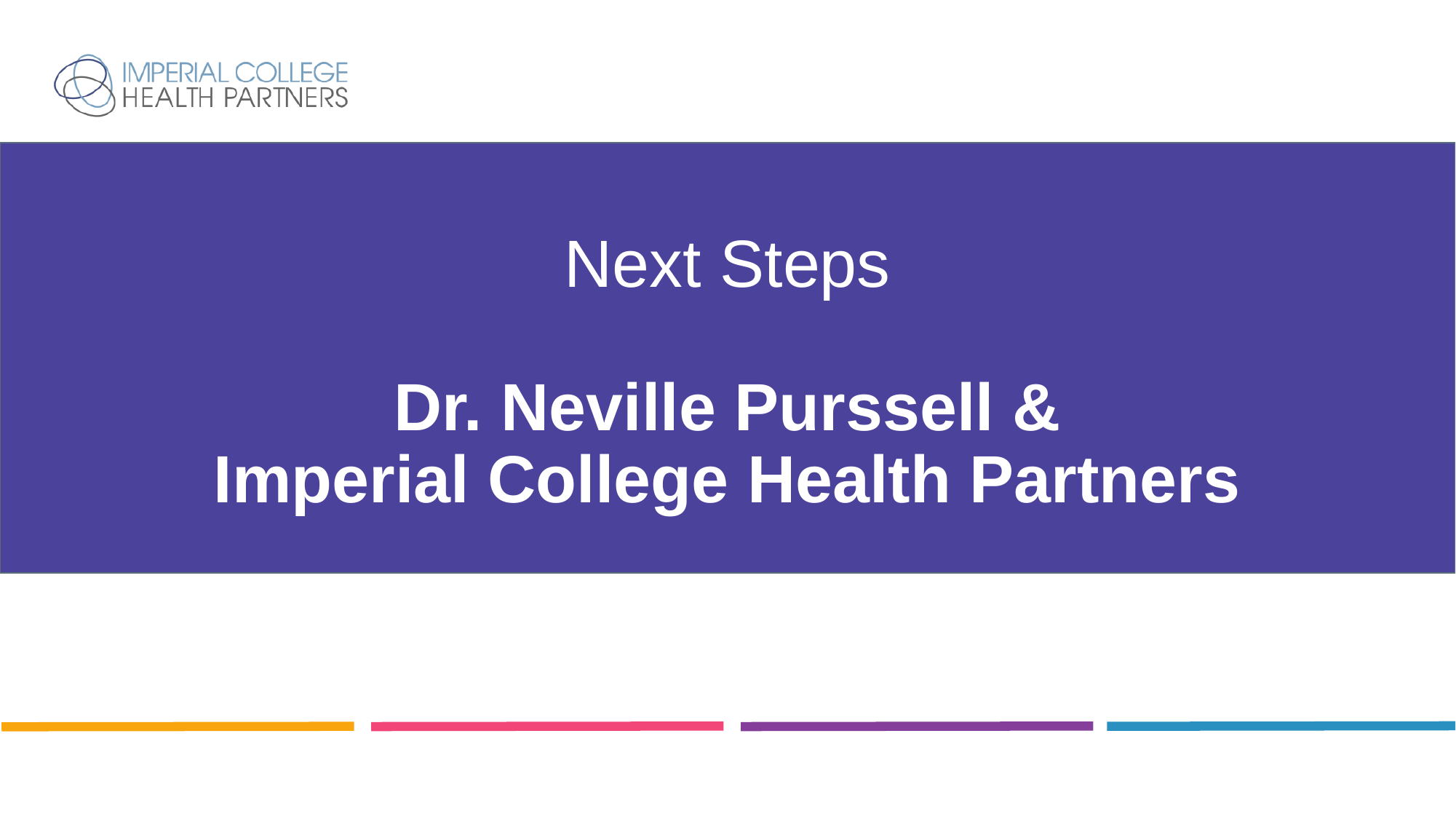

# Next Steps Dr. Neville Purssell & Imperial College Health Partners